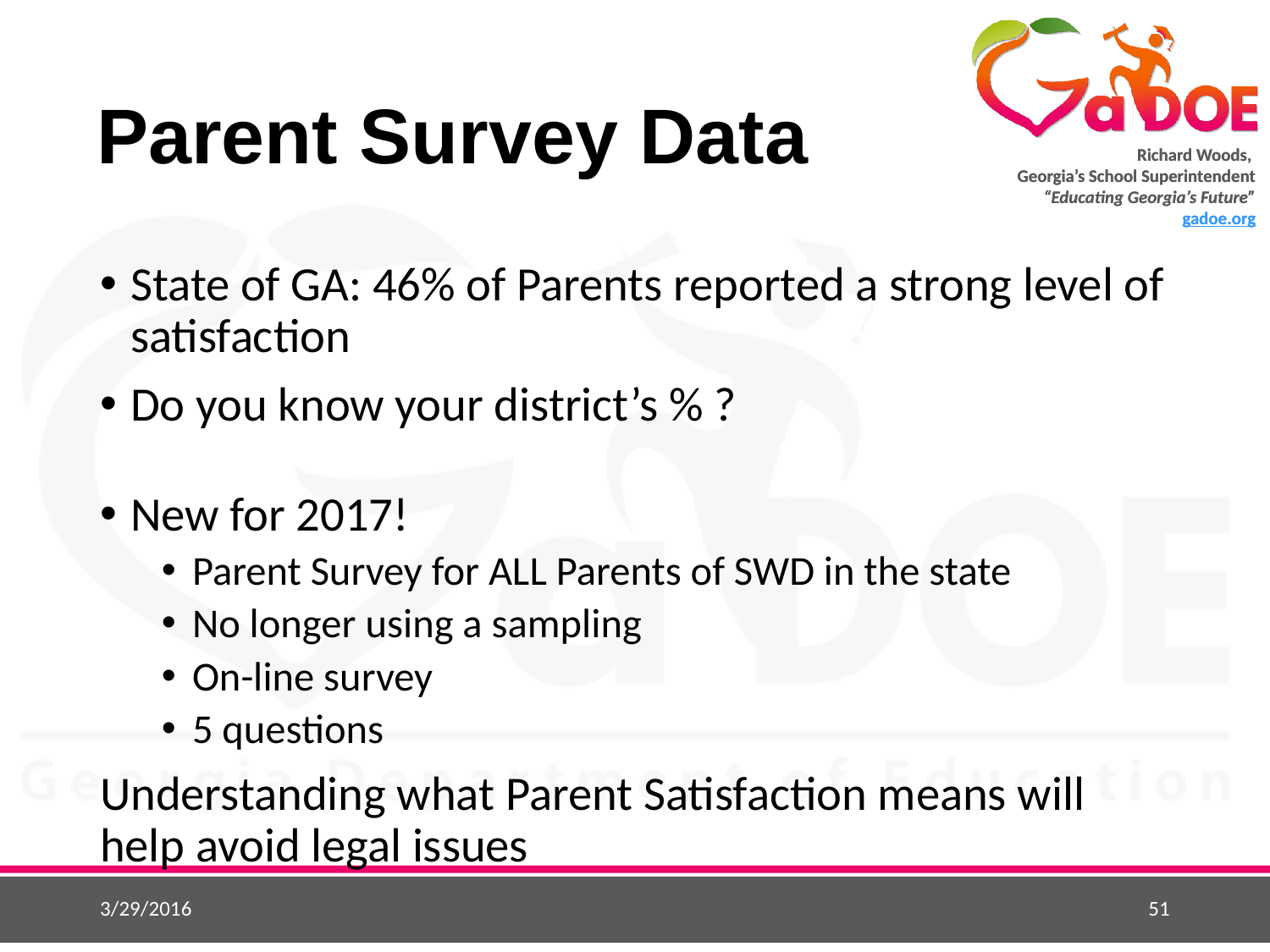

# Parent Survey Data
State of GA: 46% of Parents reported a strong level of satisfaction
Do you know your district’s % ?

New for 2017!
Parent Survey for ALL Parents of SWD in the state
No longer using a sampling
On-line survey
5 questions
Understanding what Parent Satisfaction means will help avoid legal issues
3/29/2016
51